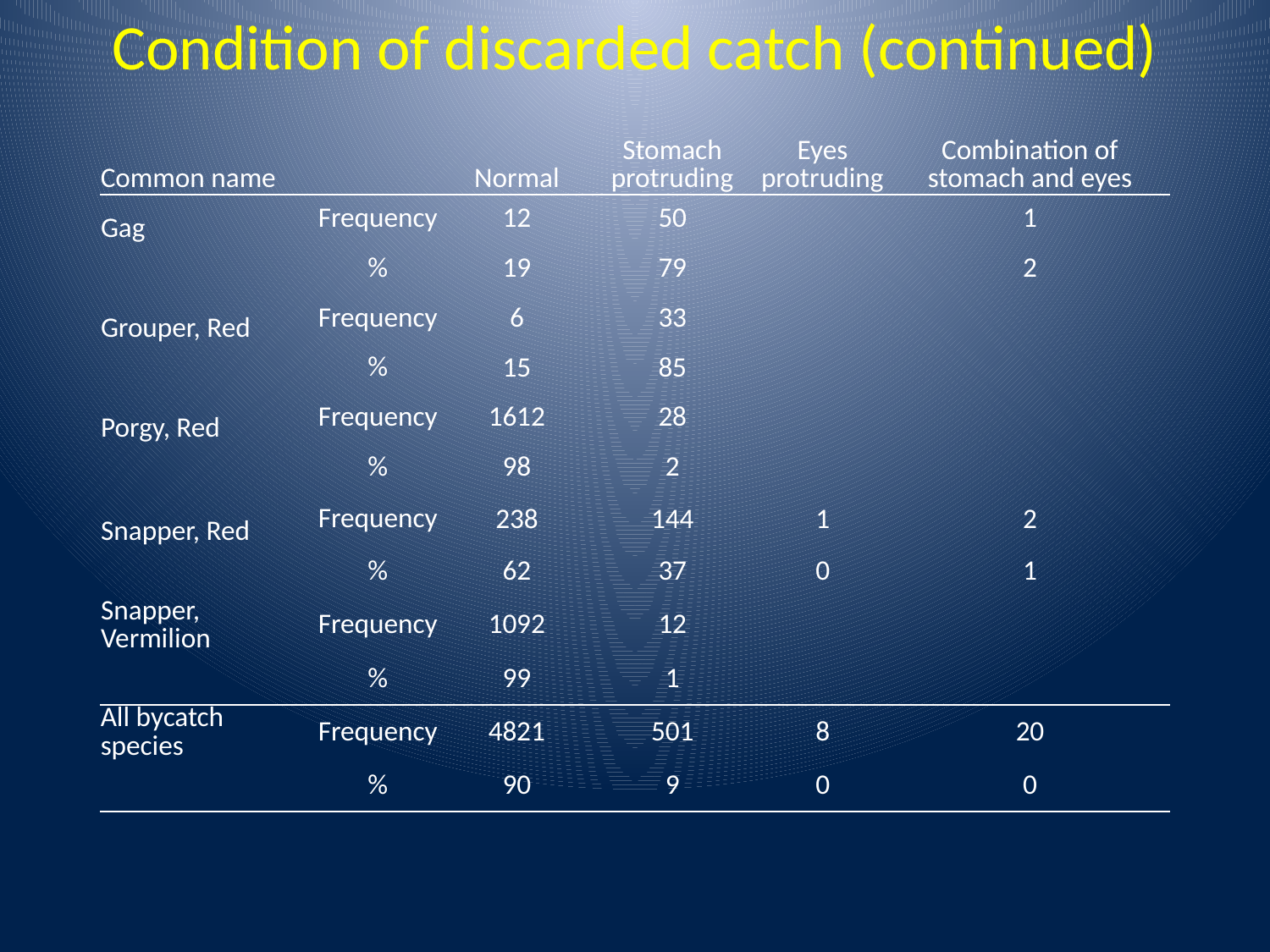

Condition of discarded catch (continued)
| Common name |  | Normal | Stomach protruding | Eyes protruding | Combination of stomach and eyes |
| --- | --- | --- | --- | --- | --- |
| Gag | Frequency | 12 | 50 |  | 1 |
|  | % | 19 | 79 |  | 2 |
| Grouper, Red | Frequency | 6 | 33 |  |  |
|  | % | 15 | 85 |  |  |
| Porgy, Red | Frequency | 1612 | 28 |  |  |
|  | % | 98 | 2 |  |  |
| Snapper, Red | Frequency | 238 | 144 | 1 | 2 |
|  | % | 62 | 37 | 0 | 1 |
| Snapper, Vermilion | Frequency | 1092 | 12 |  |  |
|  | % | 99 | 1 |  |  |
| All bycatch species | Frequency | 4821 | 501 | 8 | 20 |
|  | % | 90 | 9 | 0 | 0 |